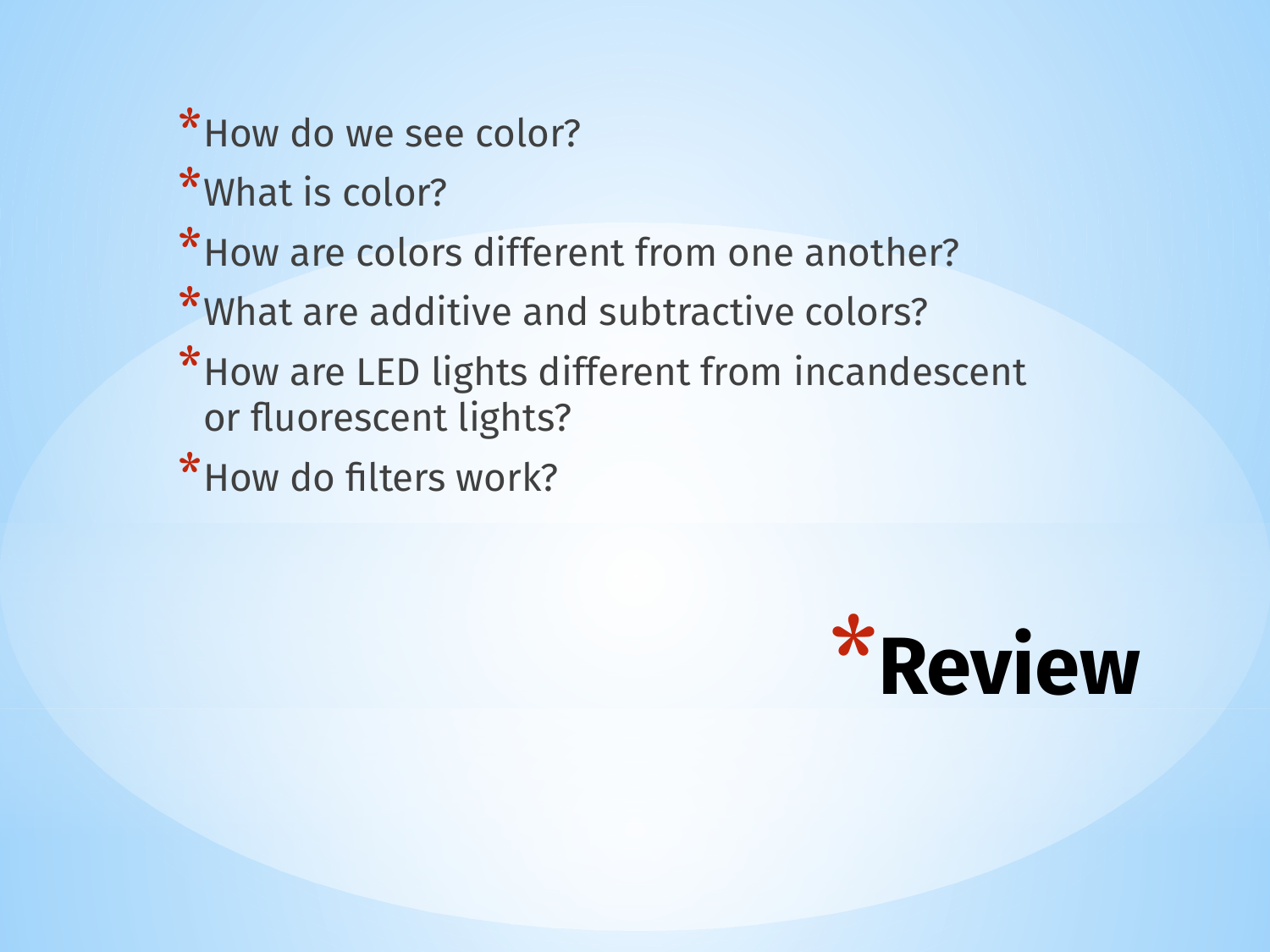

How do we see color?
What is color?
How are colors different from one another?
What are additive and subtractive colors?
How are LED lights different from incandescent or fluorescent lights?
How do filters work?

# Review